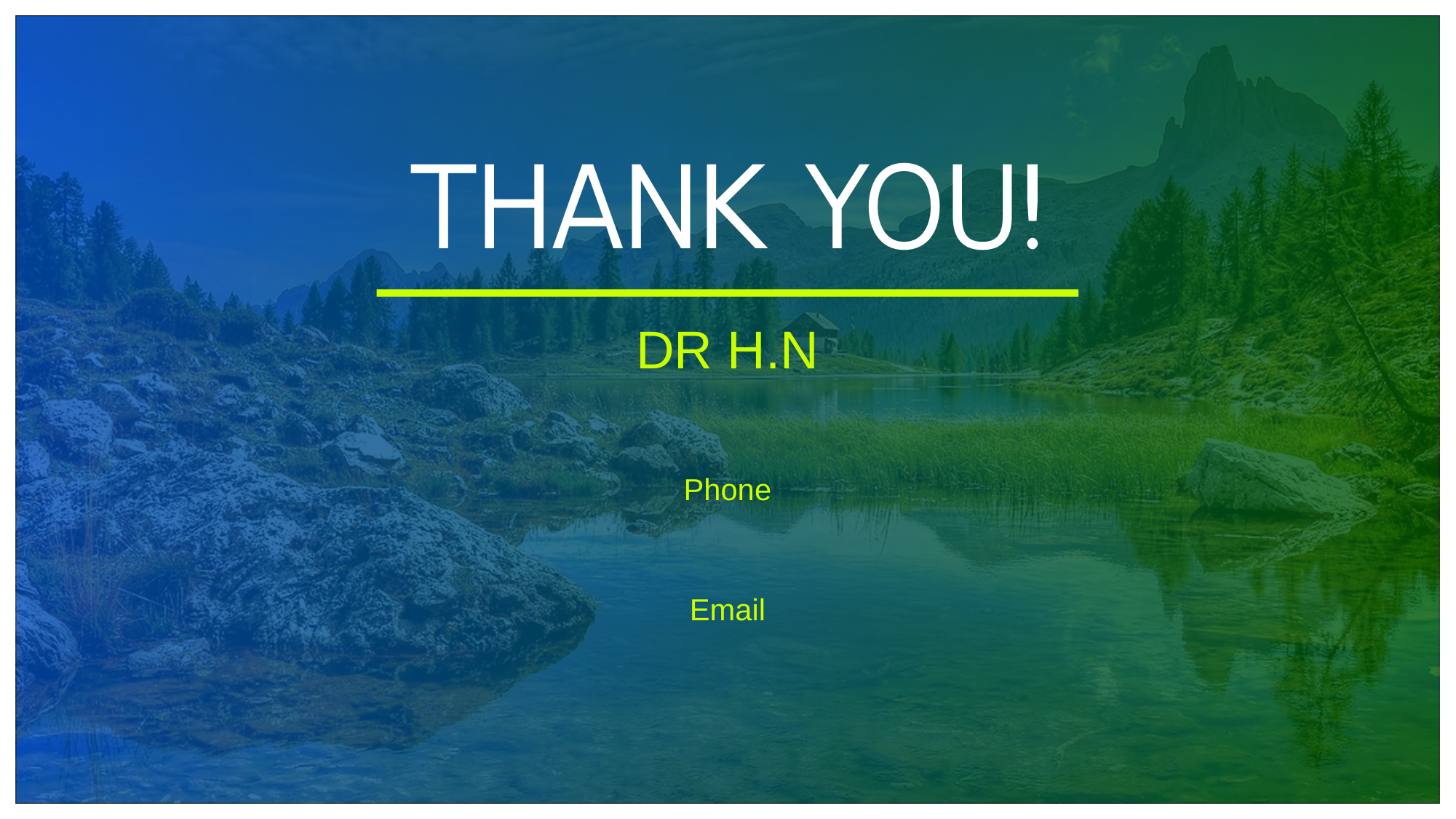

# THANK YOU!
DR H.N
Phone
Email